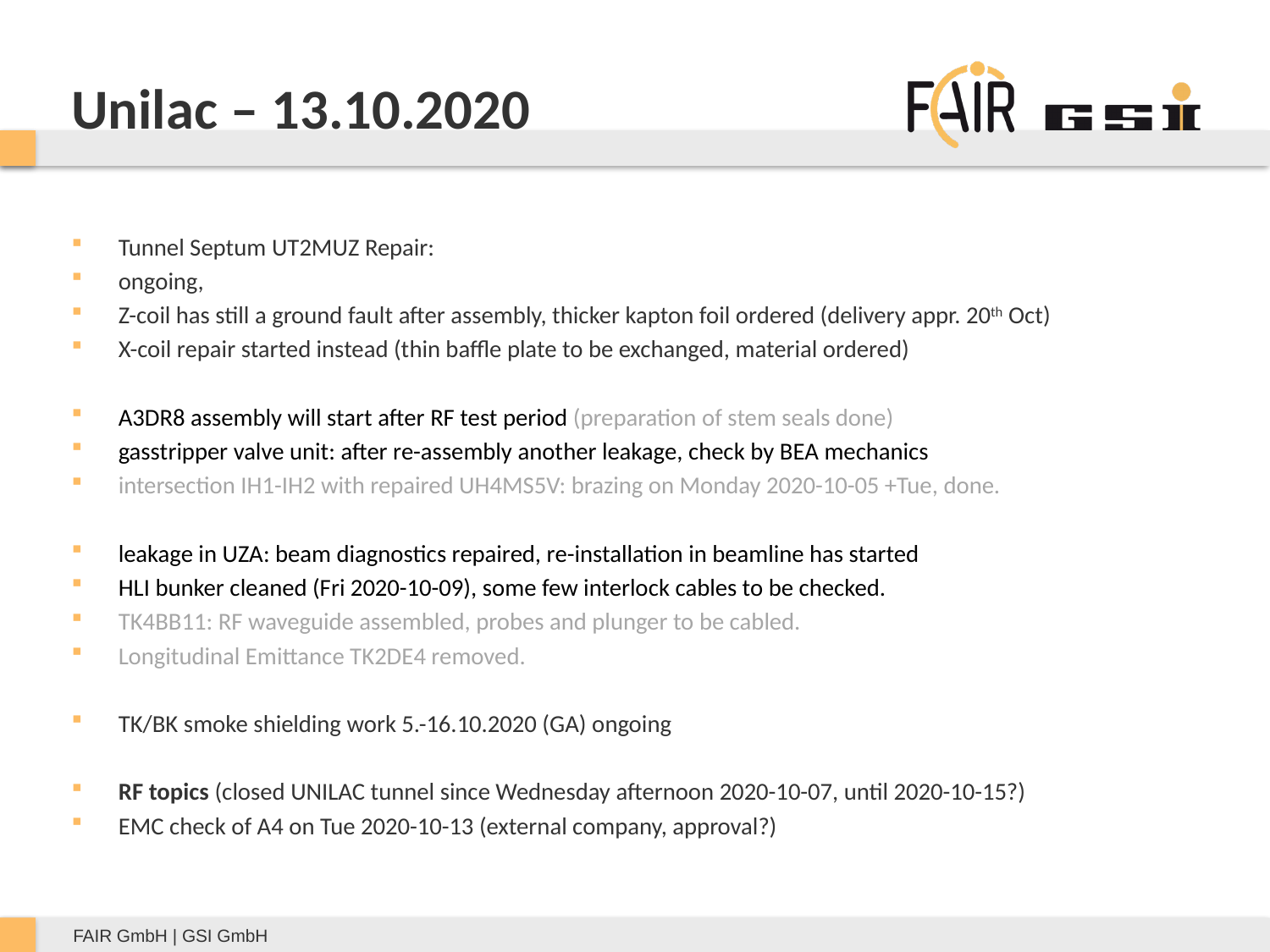

# Unilac – 13.10.2020

Tunnel Septum UT2MUZ Repair:
ongoing,
Z-coil has still a ground fault after assembly, thicker kapton foil ordered (delivery appr. 20th Oct)
X-coil repair started instead (thin baffle plate to be exchanged, material ordered)

A3DR8 assembly will start after RF test period (preparation of stem seals done)
gasstripper valve unit: after re-assembly another leakage, check by BEA mechanics
intersection IH1-IH2 with repaired UH4MS5V: brazing on Monday 2020-10-05 +Tue, done.

leakage in UZA: beam diagnostics repaired, re-installation in beamline has started
HLI bunker cleaned (Fri 2020-10-09), some few interlock cables to be checked.
TK4BB11: RF waveguide assembled, probes and plunger to be cabled.
Longitudinal Emittance TK2DE4 removed.

TK/BK smoke shielding work 5.-16.10.2020 (GA) ongoing

RF topics (closed UNILAC tunnel since Wednesday afternoon 2020-10-07, until 2020-10-15?)
EMC check of A4 on Tue 2020-10-13 (external company, approval?)